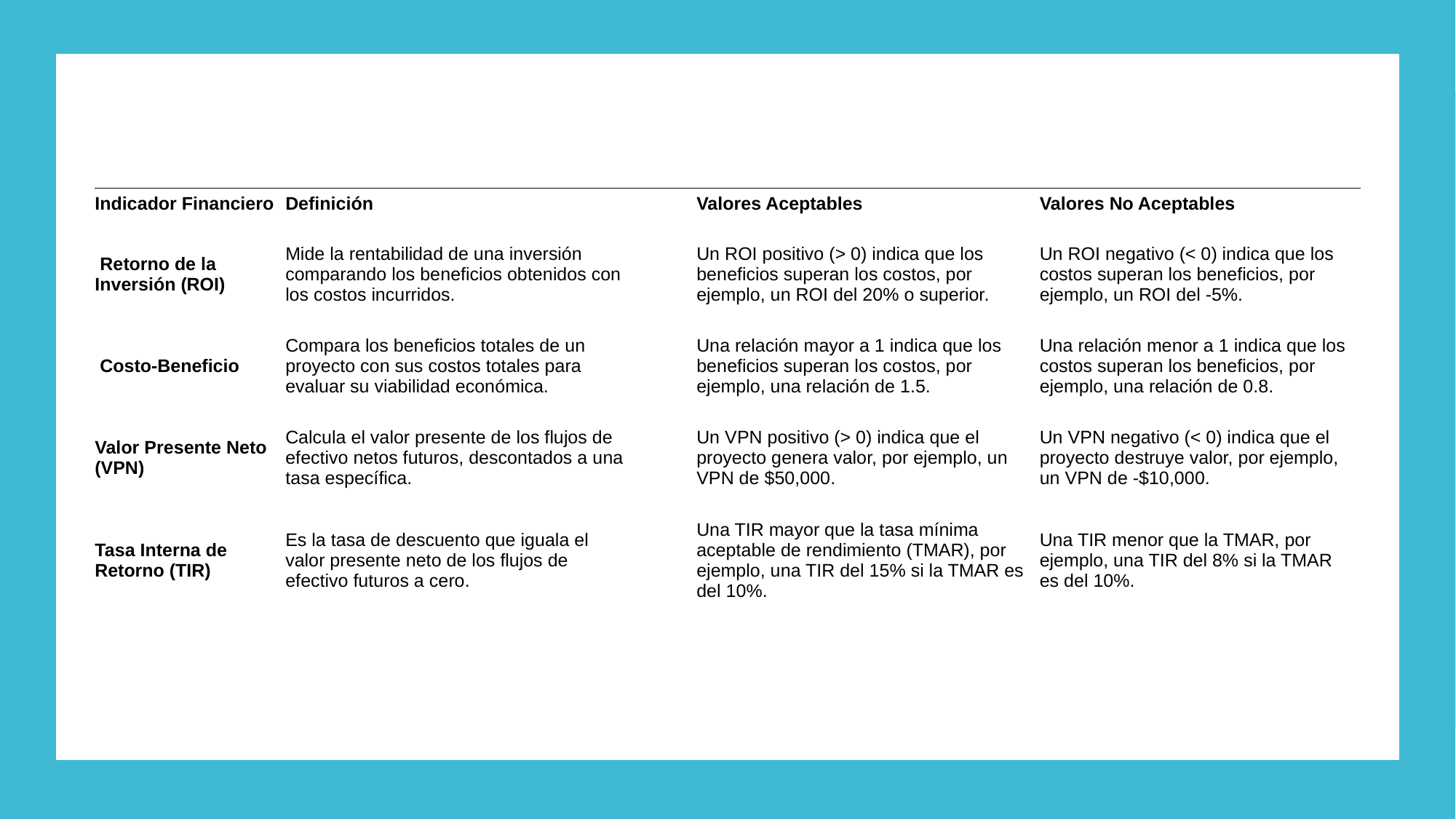

| Indicador Financiero | Definición |  | Valores Aceptables | Valores No Aceptables |
| --- | --- | --- | --- | --- |
| Retorno de la Inversión (ROI) | Mide la rentabilidad de una inversión comparando los beneficios obtenidos con los costos incurridos. |  | Un ROI positivo (> 0) indica que los beneficios superan los costos, por ejemplo, un ROI del 20% o superior. | Un ROI negativo (< 0) indica que los costos superan los beneficios, por ejemplo, un ROI del -5%. |
| Costo-Beneficio | Compara los beneficios totales de un proyecto con sus costos totales para evaluar su viabilidad económica. |  | Una relación mayor a 1 indica que los beneficios superan los costos, por ejemplo, una relación de 1.5. | Una relación menor a 1 indica que los costos superan los beneficios, por ejemplo, una relación de 0.8. |
| Valor Presente Neto (VPN) | Calcula el valor presente de los flujos de efectivo netos futuros, descontados a una tasa específica. |  | Un VPN positivo (> 0) indica que el proyecto genera valor, por ejemplo, un VPN de $50,000. | Un VPN negativo (< 0) indica que el proyecto destruye valor, por ejemplo, un VPN de -$10,000. |
| Tasa Interna de Retorno (TIR) | Es la tasa de descuento que iguala el valor presente neto de los flujos de efectivo futuros a cero. |  | Una TIR mayor que la tasa mínima aceptable de rendimiento (TMAR), por ejemplo, una TIR del 15% si la TMAR es del 10%. | Una TIR menor que la TMAR, por ejemplo, una TIR del 8% si la TMAR es del 10%. |